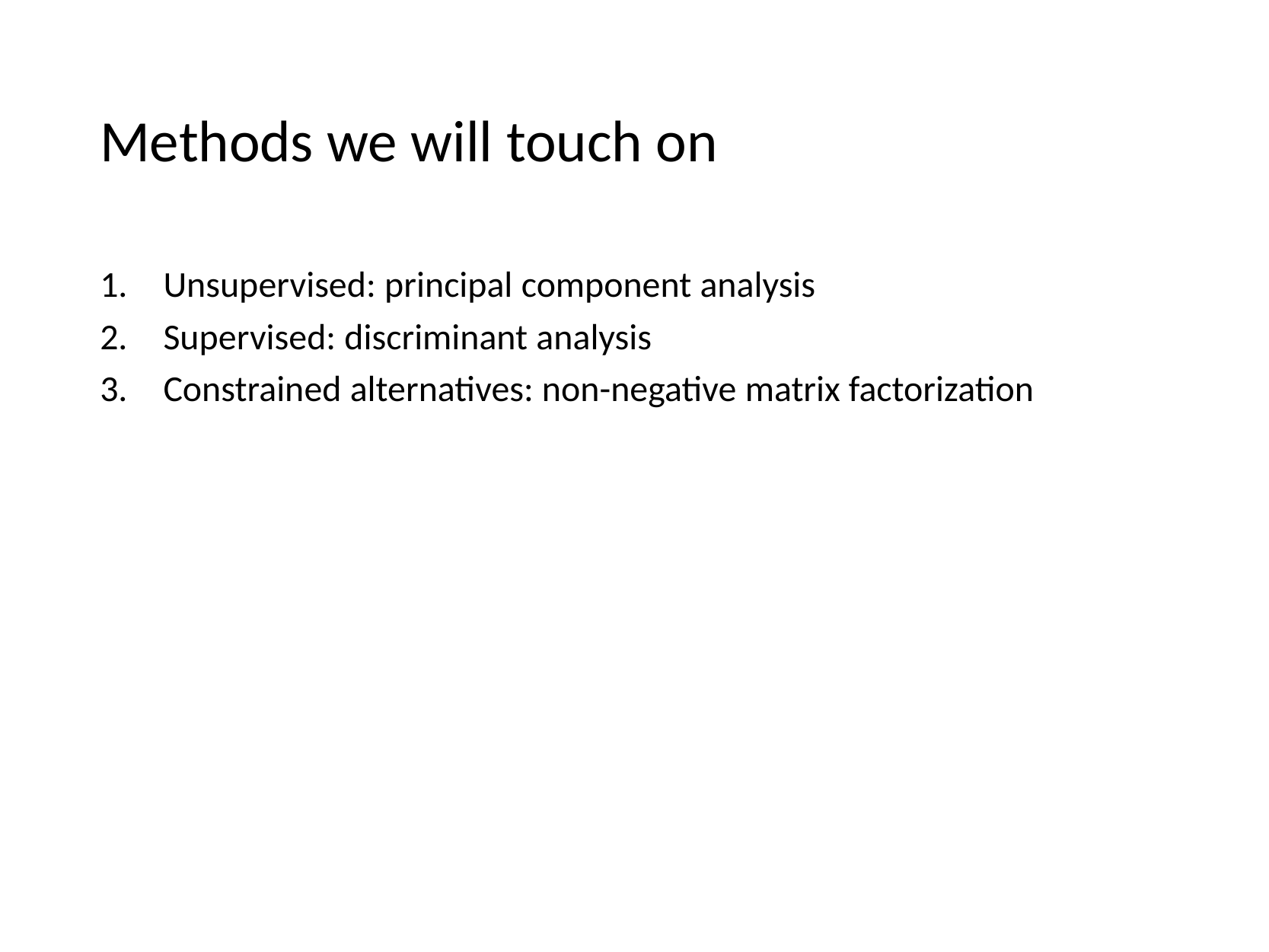

# Methods we will touch on
Unsupervised: principal component analysis
Supervised: discriminant analysis
Constrained alternatives: non-negative matrix factorization